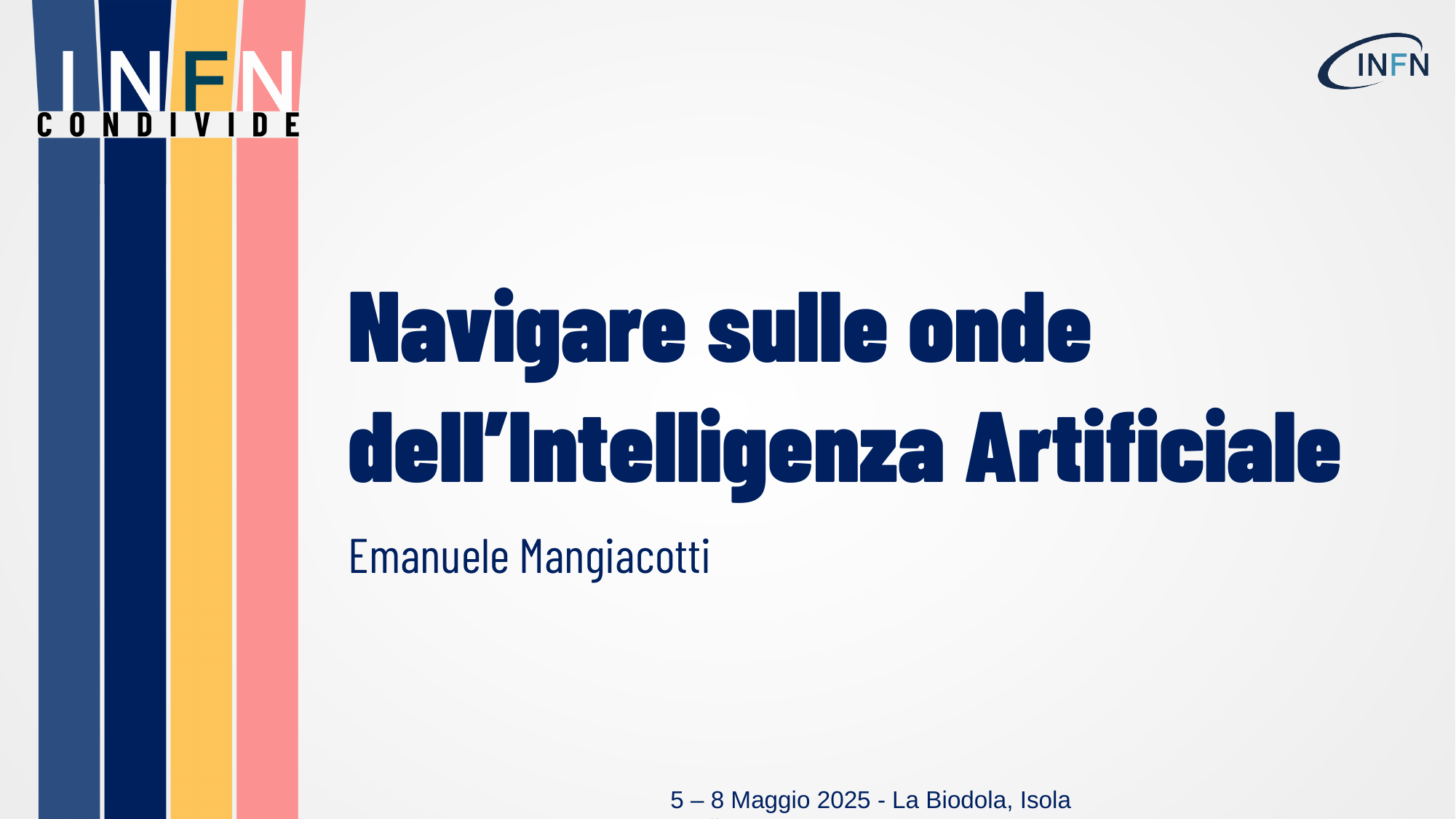

Navigare sulle onde dell’Intelligenza Artificiale

Emanuele Mangiacotti